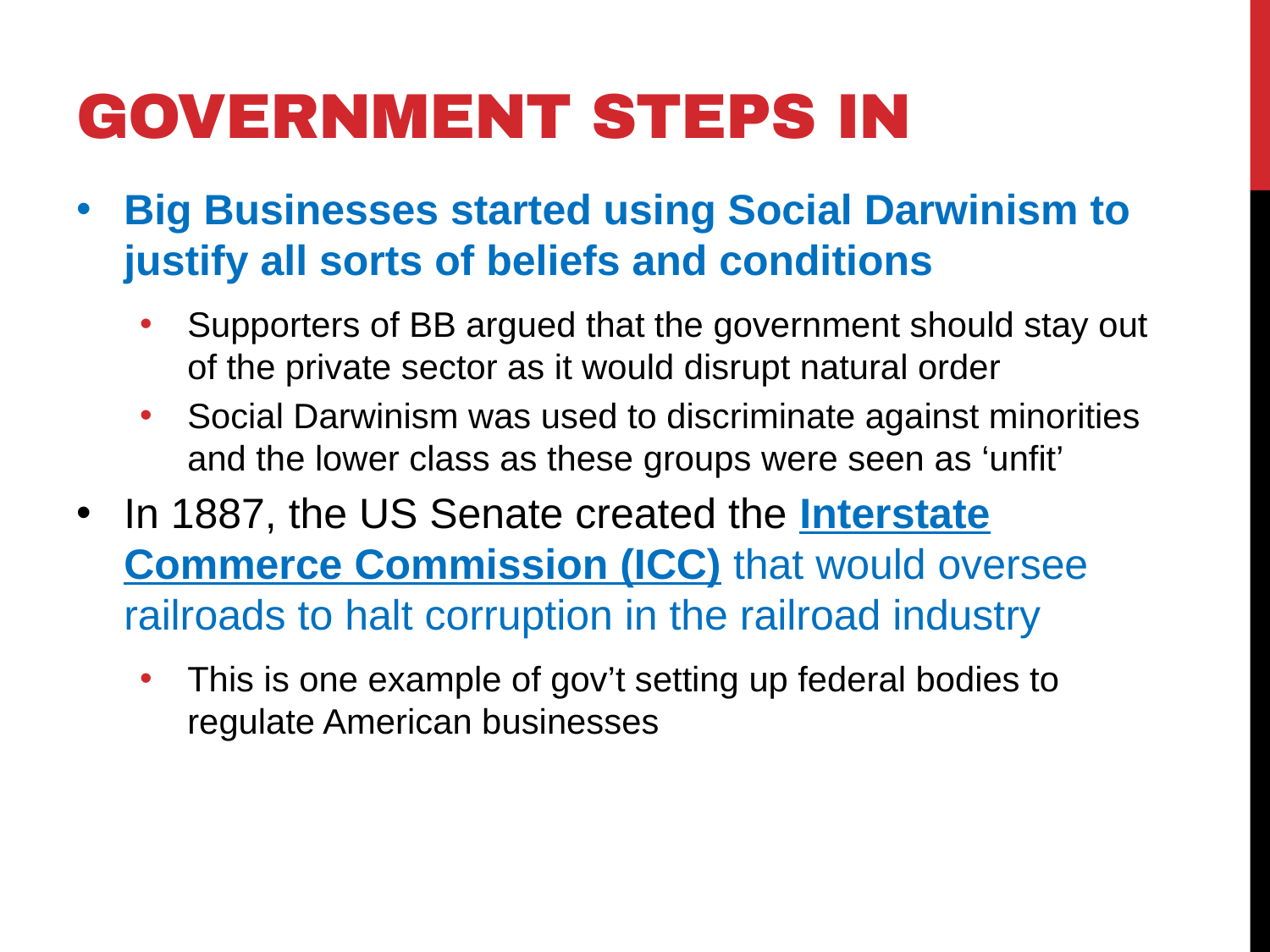

# Government Steps in
Big Businesses started using Social Darwinism to justify all sorts of beliefs and conditions
Supporters of BB argued that the government should stay out of the private sector as it would disrupt natural order
Social Darwinism was used to discriminate against minorities and the lower class as these groups were seen as ‘unfit’
In 1887, the US Senate created the Interstate Commerce Commission (ICC) that would oversee railroads to halt corruption in the railroad industry
This is one example of gov’t setting up federal bodies to regulate American businesses